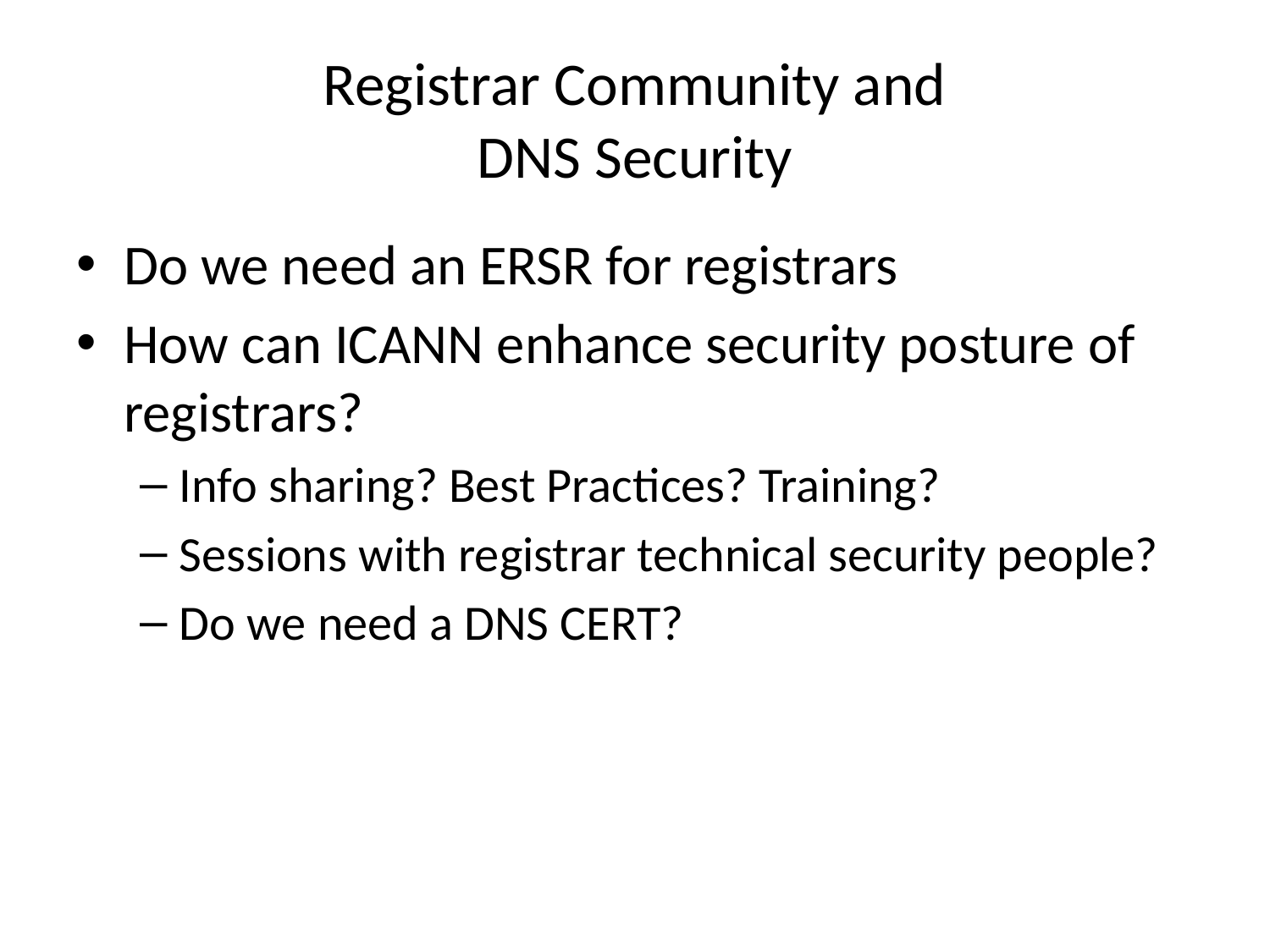

# Registrar Community and DNS Security
Do we need an ERSR for registrars
How can ICANN enhance security posture of registrars?
Info sharing? Best Practices? Training?
Sessions with registrar technical security people?
Do we need a DNS CERT?